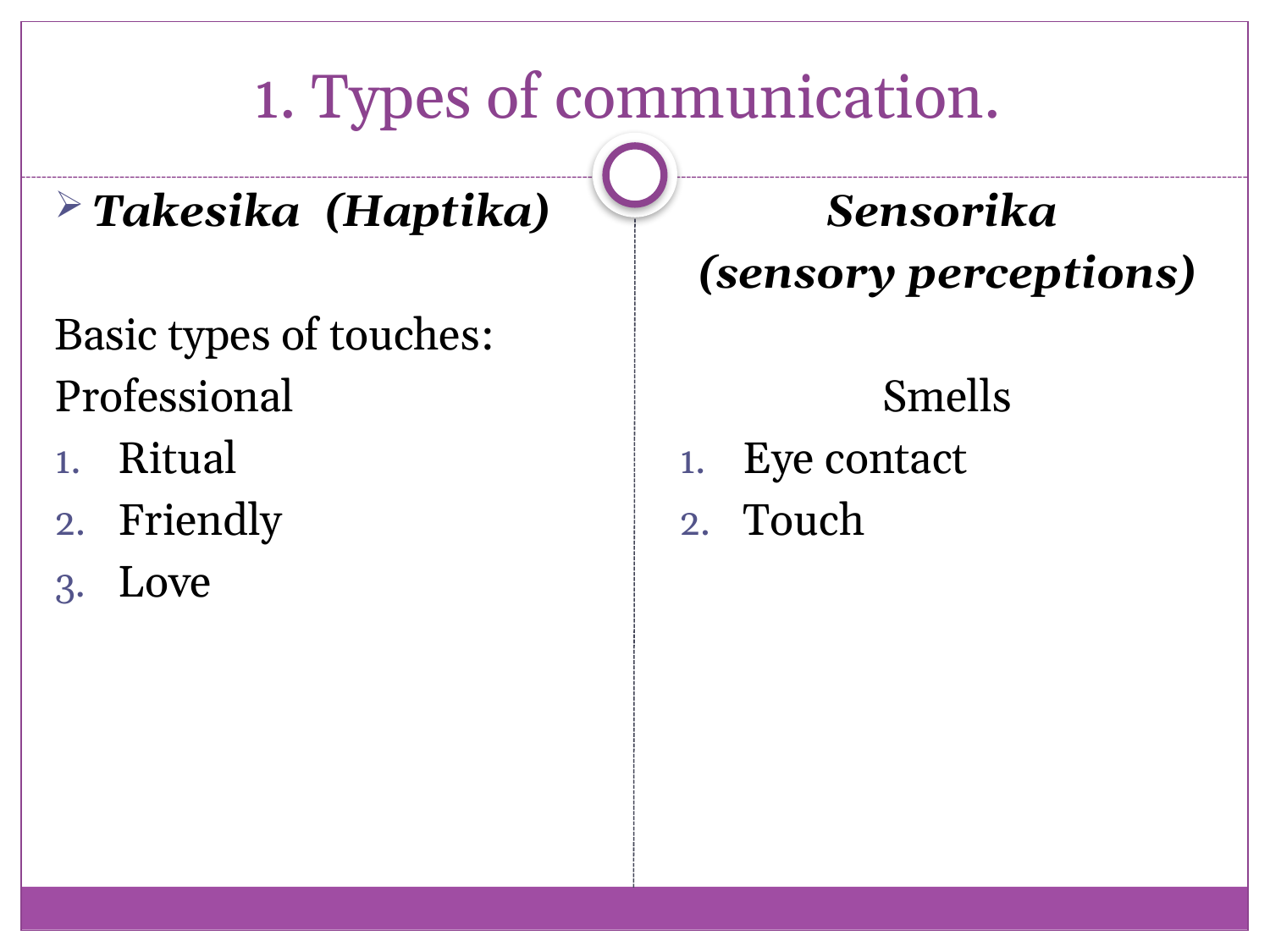

# 1. Types of communication.
Takesika  (Haptika)

Basic types of touches:
Professional
Ritual
Friendly
Love
Sensorika
(sensory perceptions)

Smells
Eye contact
Touch